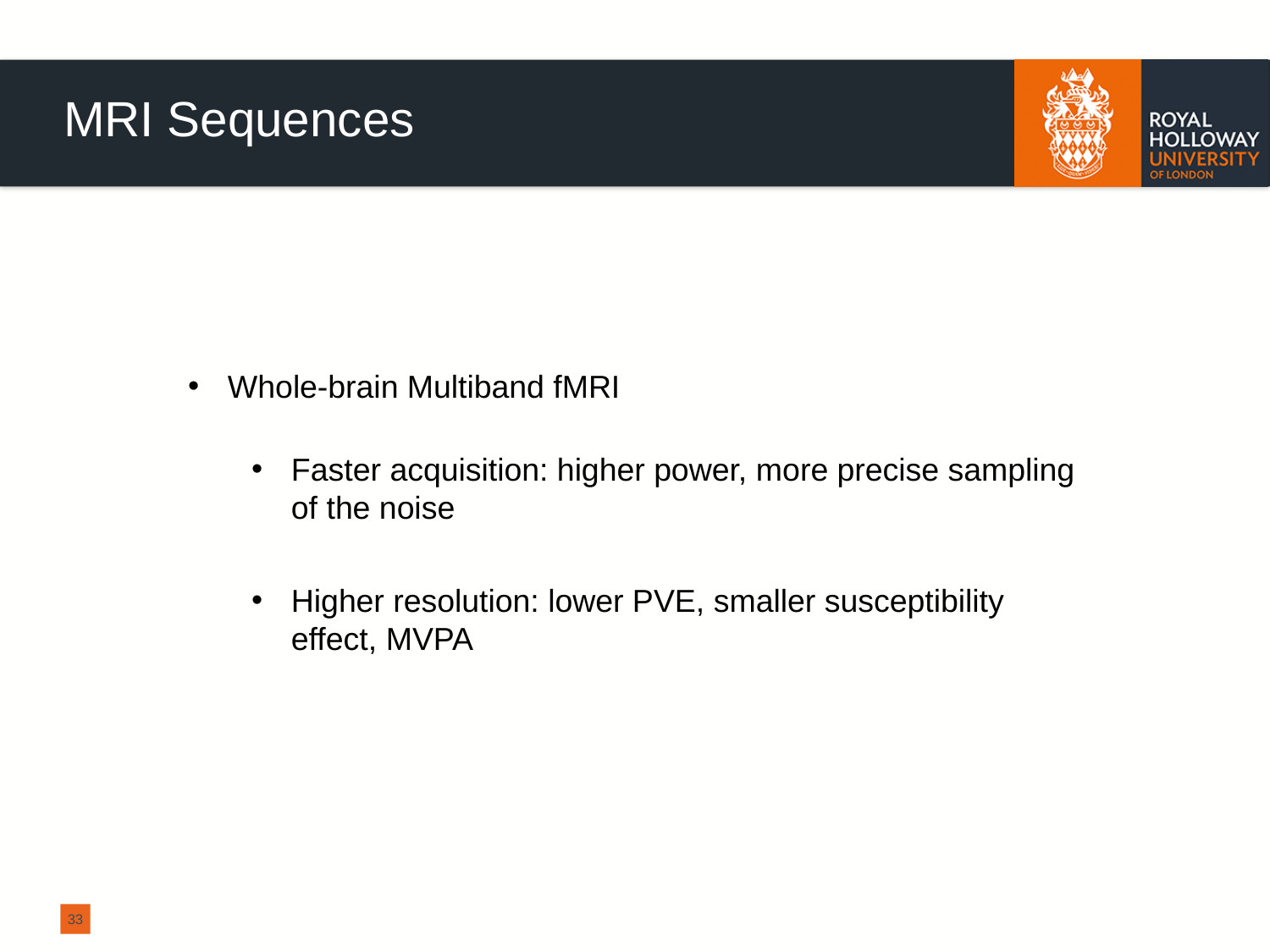

MRI Sequences
Whole-brain Multiband fMRI

Faster acquisition: higher power, more precise sampling of the noise

Higher resolution: lower PVE, smaller susceptibility effect, MVPA

33